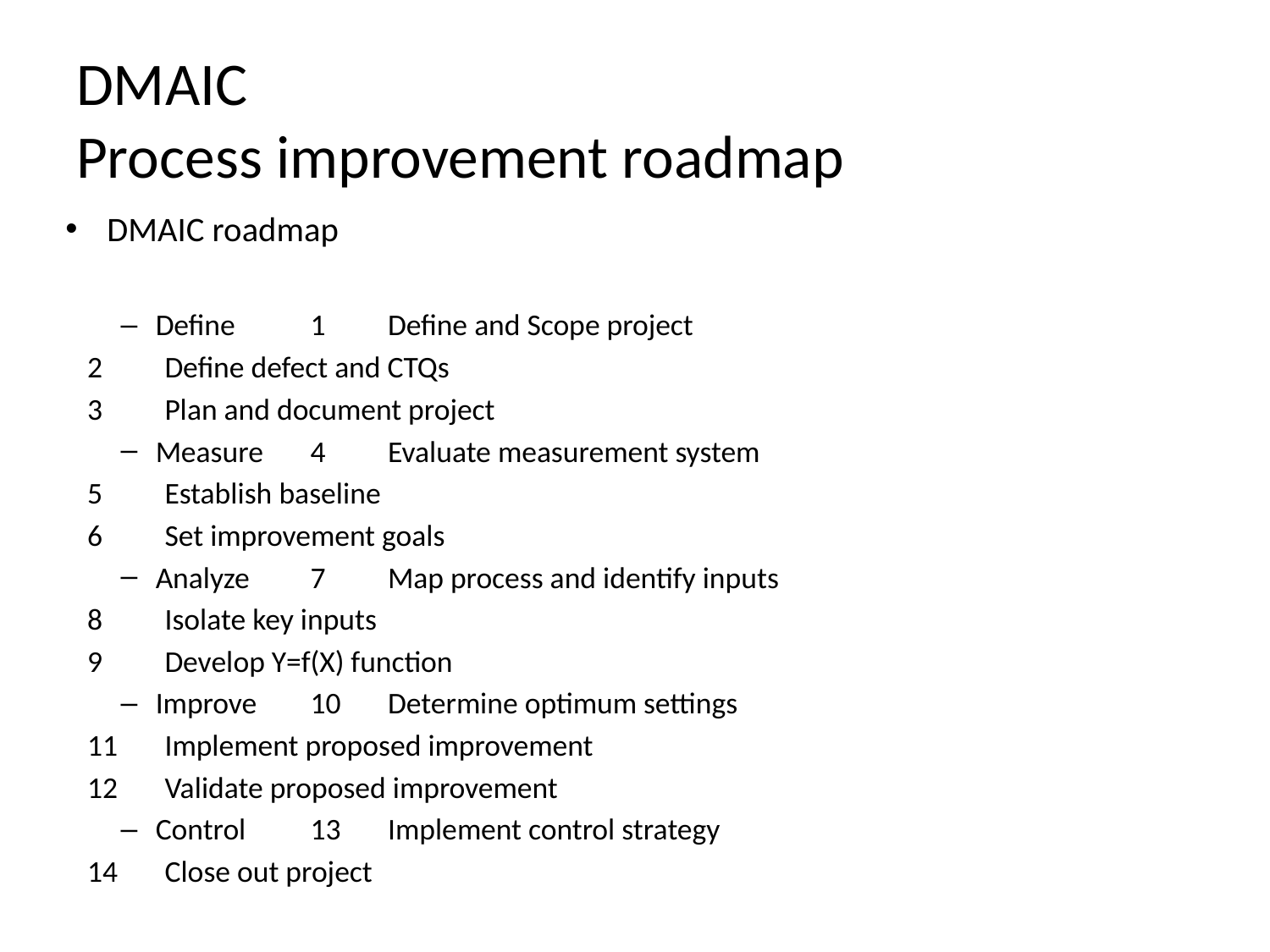

# DMAIC Process improvement roadmap
DMAIC roadmap

Define	1	Define and Scope project
		2	Define defect and CTQs
		3	Plan and document project
Measure	4	Evaluate measurement system
		5	Establish baseline
		6	Set improvement goals
Analyze	7	Map process and identify inputs
		8	Isolate key inputs
		9	Develop Y=f(X) function
Improve	10	Determine optimum settings
		11	Implement proposed improvement
		12	Validate proposed improvement
Control	13	Implement control strategy
		14	Close out project